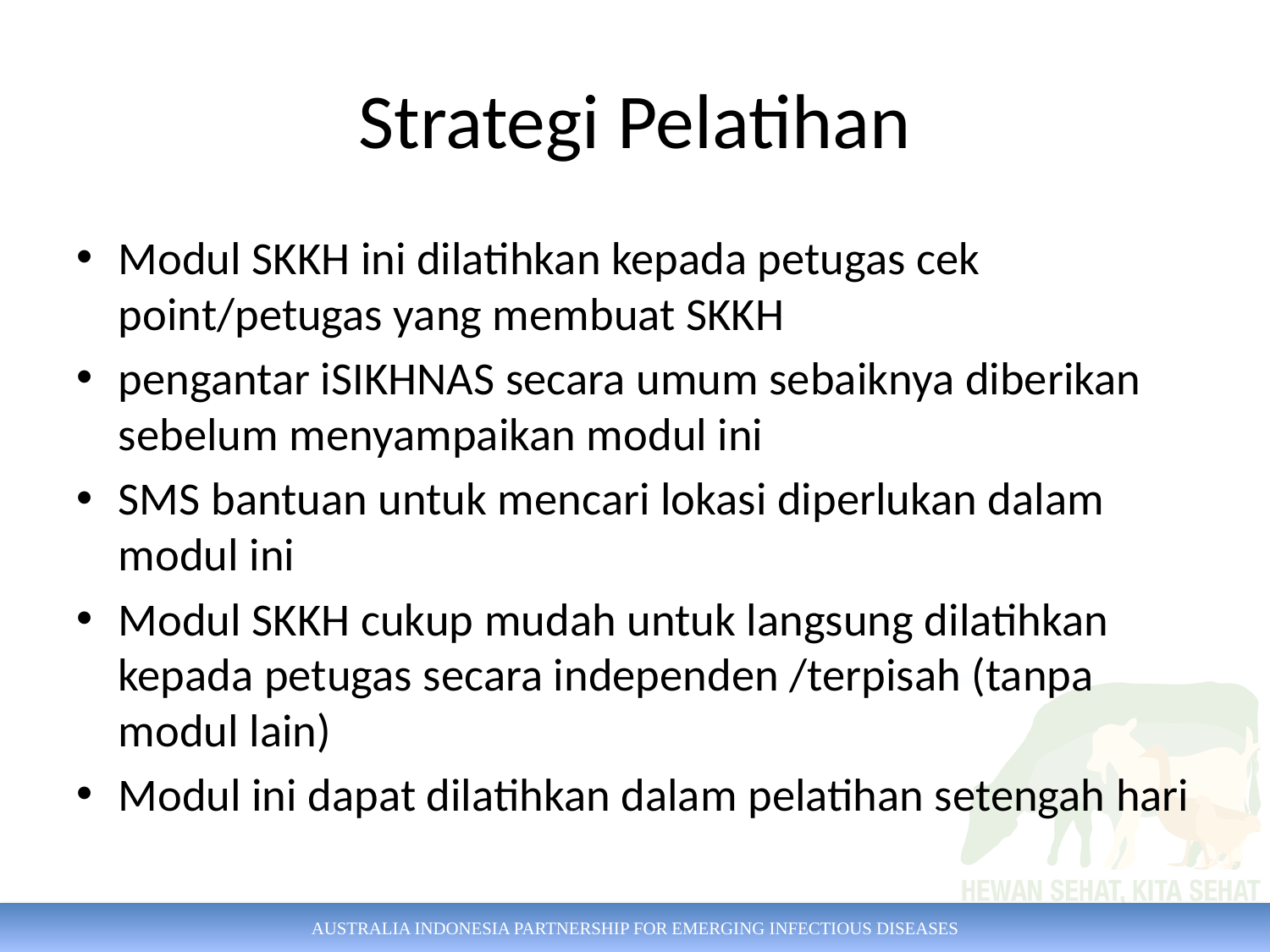

# Strategi Pelatihan
Modul SKKH ini dilatihkan kepada petugas cek point/petugas yang membuat SKKH
pengantar iSIKHNAS secara umum sebaiknya diberikan sebelum menyampaikan modul ini
SMS bantuan untuk mencari lokasi diperlukan dalam modul ini
Modul SKKH cukup mudah untuk langsung dilatihkan kepada petugas secara independen /terpisah (tanpa modul lain)
Modul ini dapat dilatihkan dalam pelatihan setengah hari